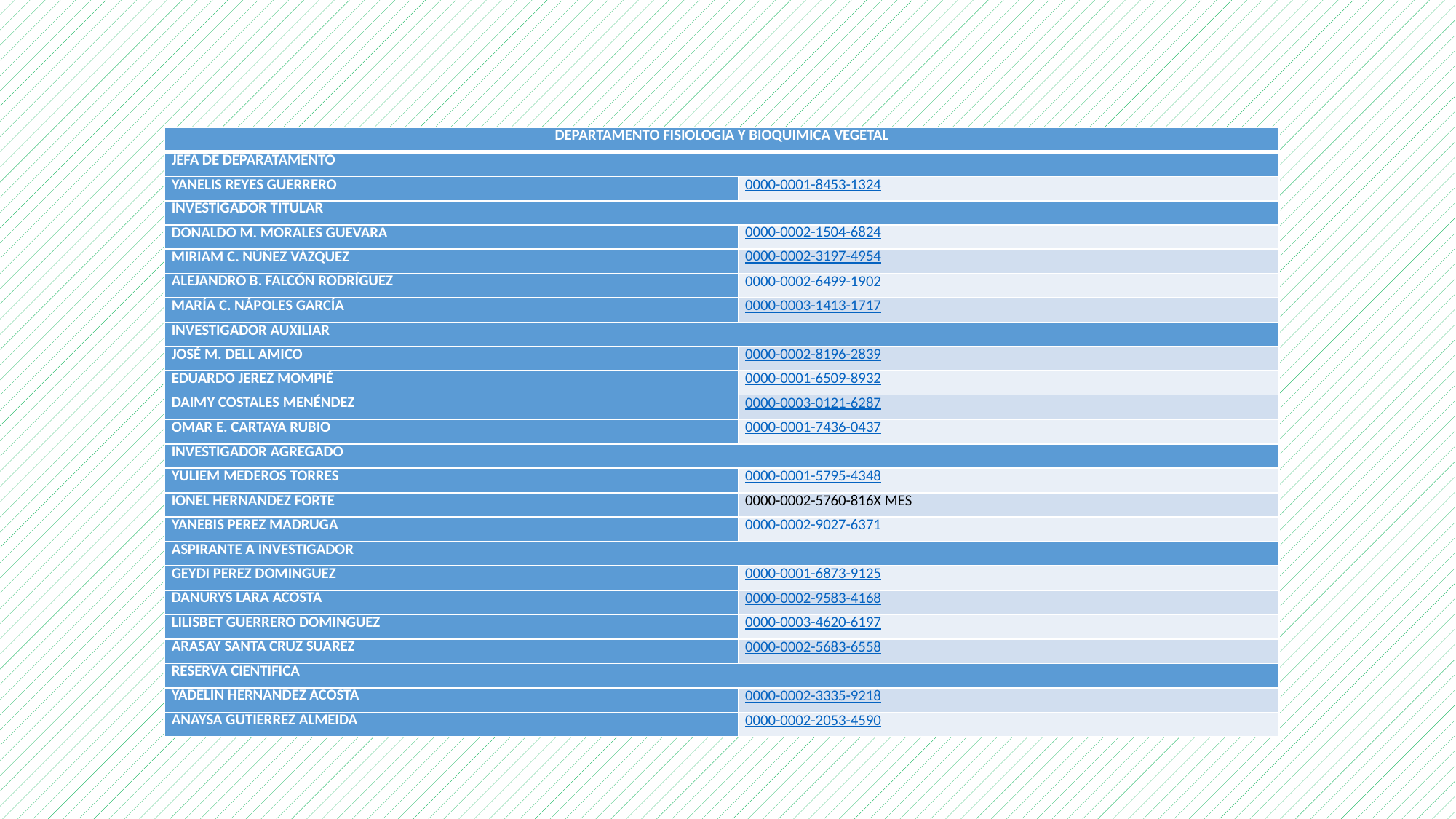

| DEPARTAMENTO FISIOLOGIA Y BIOQUIMICA VEGETAL |  |
| --- | --- |
| JEFA DE DEPARATAMENTO |  |
| YANELIS REYES GUERRERO | 0000-0001-8453-1324 |
| INVESTIGADOR TITULAR |  |
| DONALDO M. MORALES GUEVARA | 0000-0002-1504-6824 |
| MIRIAM C. NÚÑEZ VÁZQUEZ | 0000-0002-3197-4954 |
| ALEJANDRO B. FALCÓN RODRÍGUEZ | 0000-0002-6499-1902 |
| MARÍA C. NÁPOLES GARCÍA | 0000-0003-1413-1717 |
| INVESTIGADOR AUXILIAR |  |
| JOSÉ M. DELL AMICO | 0000-0002-8196-2839 |
| EDUARDO JEREZ MOMPIÉ | 0000-0001-6509-8932 |
| DAIMY COSTALES MENÉNDEZ | 0000-0003-0121-6287 |
| OMAR E. CARTAYA RUBIO | 0000-0001-7436-0437 |
| INVESTIGADOR AGREGADO |  |
| YULIEM MEDEROS TORRES | 0000-0001-5795-4348 |
| IONEL HERNANDEZ FORTE | 0000-0002-5760-816X MES |
| YANEBIS PEREZ MADRUGA | 0000-0002-9027-6371 |
| ASPIRANTE A INVESTIGADOR |  |
| GEYDI PEREZ DOMINGUEZ | 0000-0001-6873-9125 |
| DANURYS LARA ACOSTA | 0000-0002-9583-4168 |
| LILISBET GUERRERO DOMINGUEZ | 0000-0003-4620-6197 |
| ARASAY SANTA CRUZ SUAREZ | 0000-0002-5683-6558 |
| RESERVA CIENTIFICA |  |
| YADELIN HERNANDEZ ACOSTA | 0000-0002-3335-9218 |
| ANAYSA GUTIERREZ ALMEIDA | 0000-0002-2053-4590 |